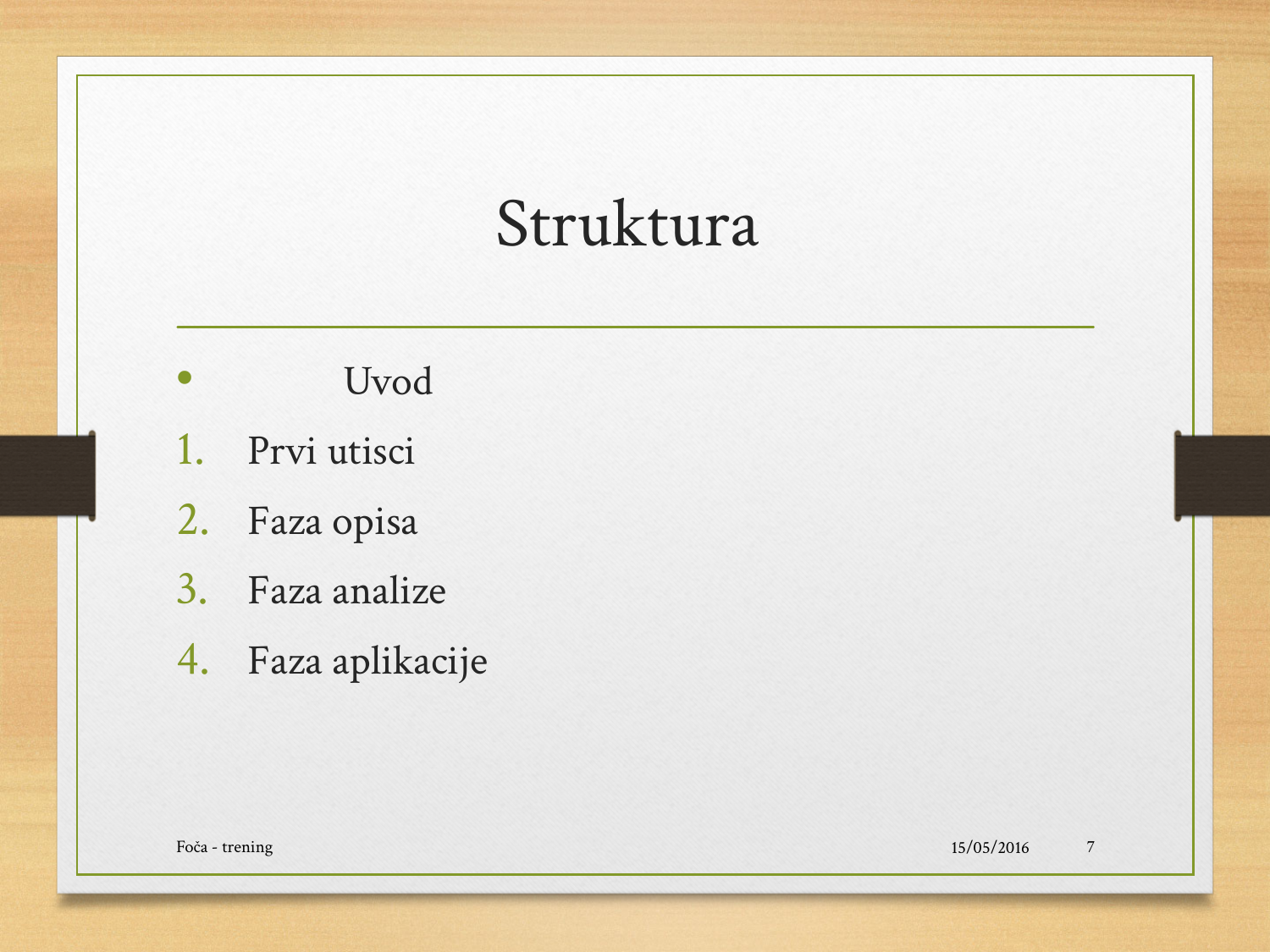

# Struktura
	Uvod
Prvi utisci
Faza opisa
Faza analize
Faza aplikacije
Foča - trening
15/05/2016
7